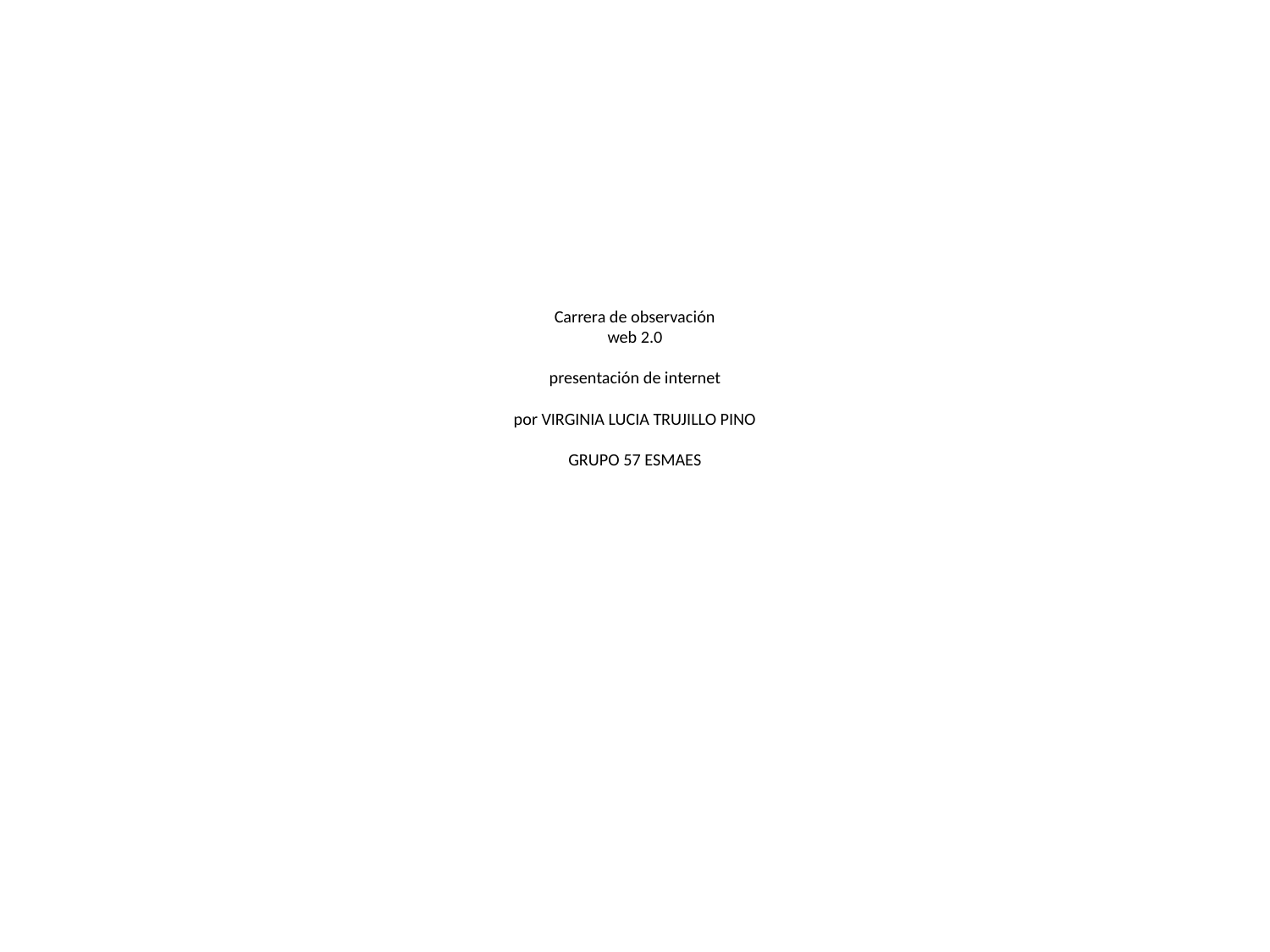

# Carrera de observación web 2.0 presentación de internet por VIRGINIA LUCIA TRUJILLO PINO GRUPO 57 ESMAES